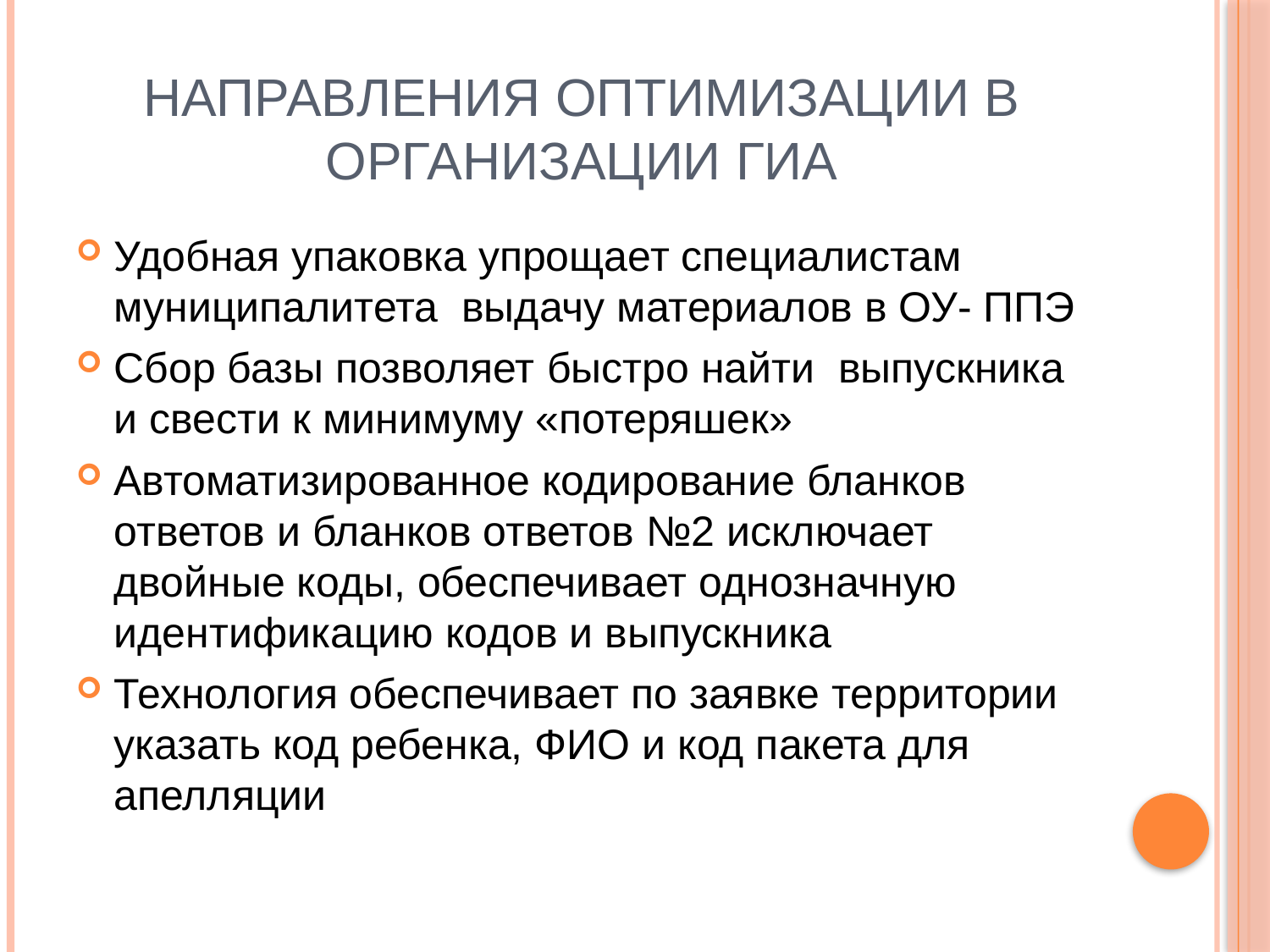

# Направления оптимизации в организации ГИА
Удобная упаковка упрощает специалистам муниципалитета  выдачу материалов в ОУ- ППЭ
Сбор базы позволяет быстро найти  выпускника и свести к минимуму «потеряшек»
Автоматизированное кодирование бланков ответов и бланков ответов №2 исключает двойные коды, обеспечивает однозначную идентификацию кодов и выпускника
Технология обеспечивает по заявке территории указать код ребенка, ФИО и код пакета для апелляции